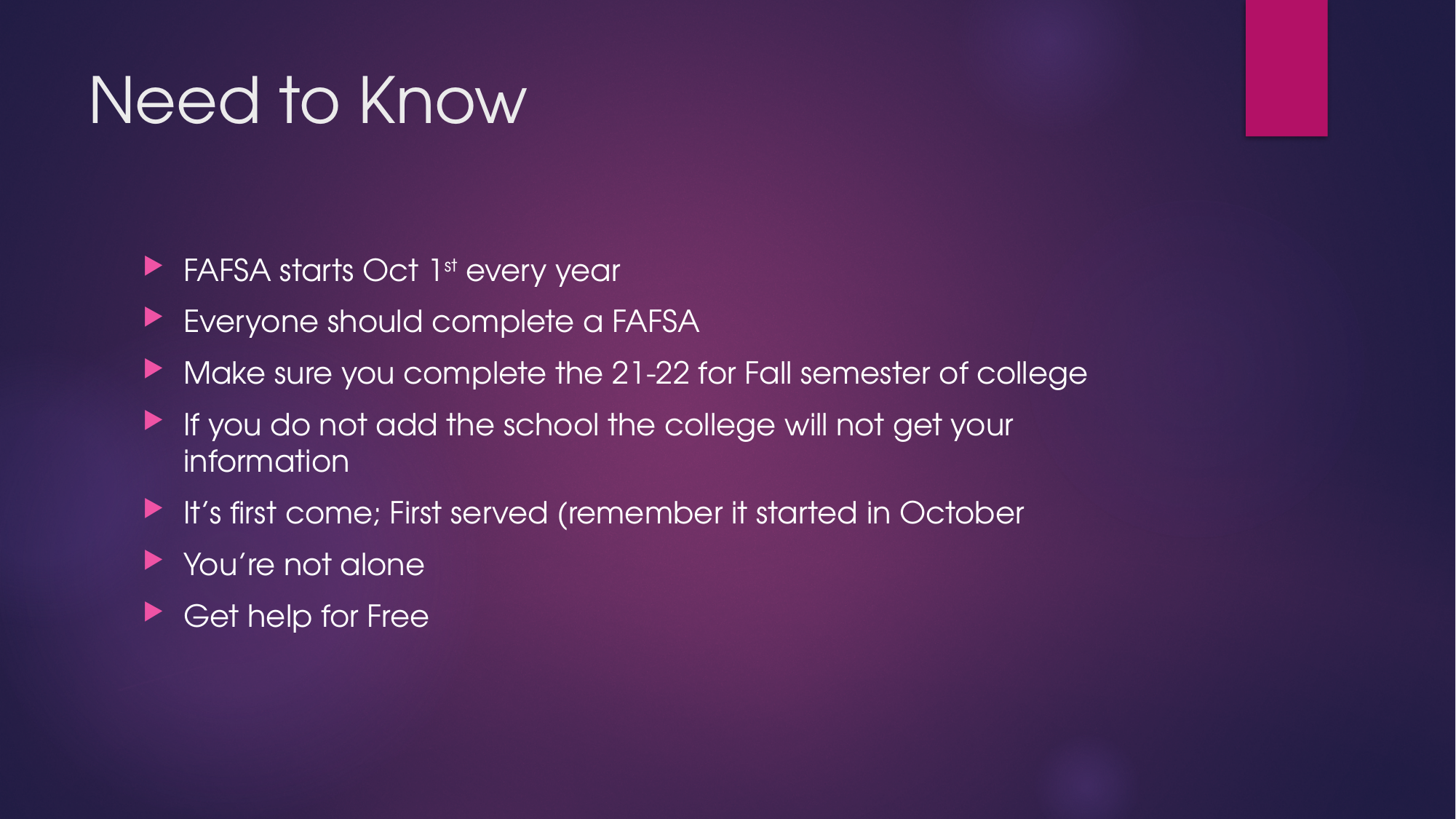

# Need to Know
FAFSA starts Oct 1st every year
Everyone should complete a FAFSA
Make sure you complete the 21-22 for Fall semester of college
If you do not add the school the college will not get your information
It’s first come; First served (remember it started in October
You’re not alone
Get help for Free